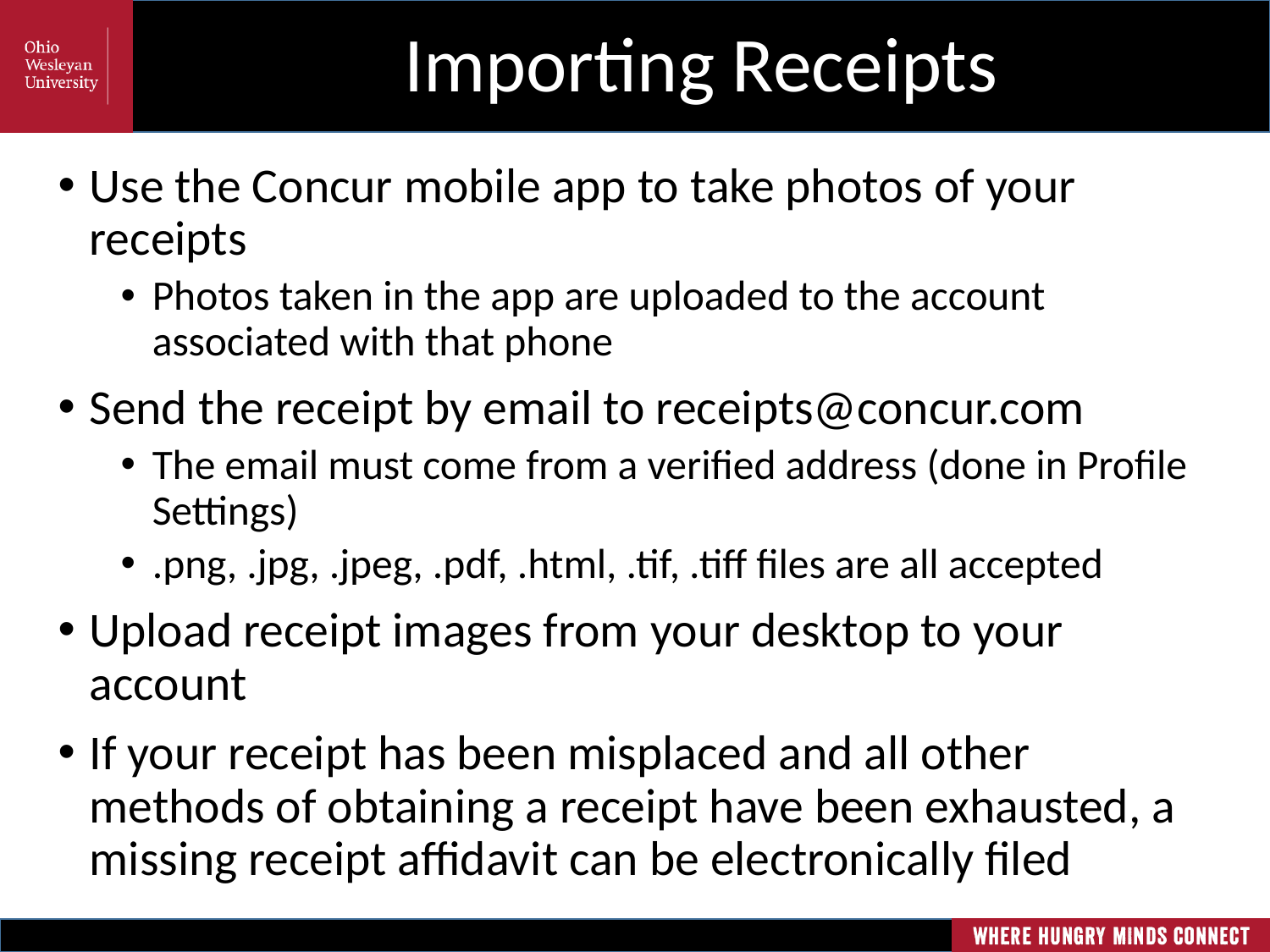

# Importing Receipts
Use the Concur mobile app to take photos of your receipts
Photos taken in the app are uploaded to the account associated with that phone
Send the receipt by email to receipts@concur.com
The email must come from a verified address (done in Profile Settings)
.png, .jpg, .jpeg, .pdf, .html, .tif, .tiff files are all accepted
Upload receipt images from your desktop to your account
If your receipt has been misplaced and all other methods of obtaining a receipt have been exhausted, a missing receipt affidavit can be electronically filed